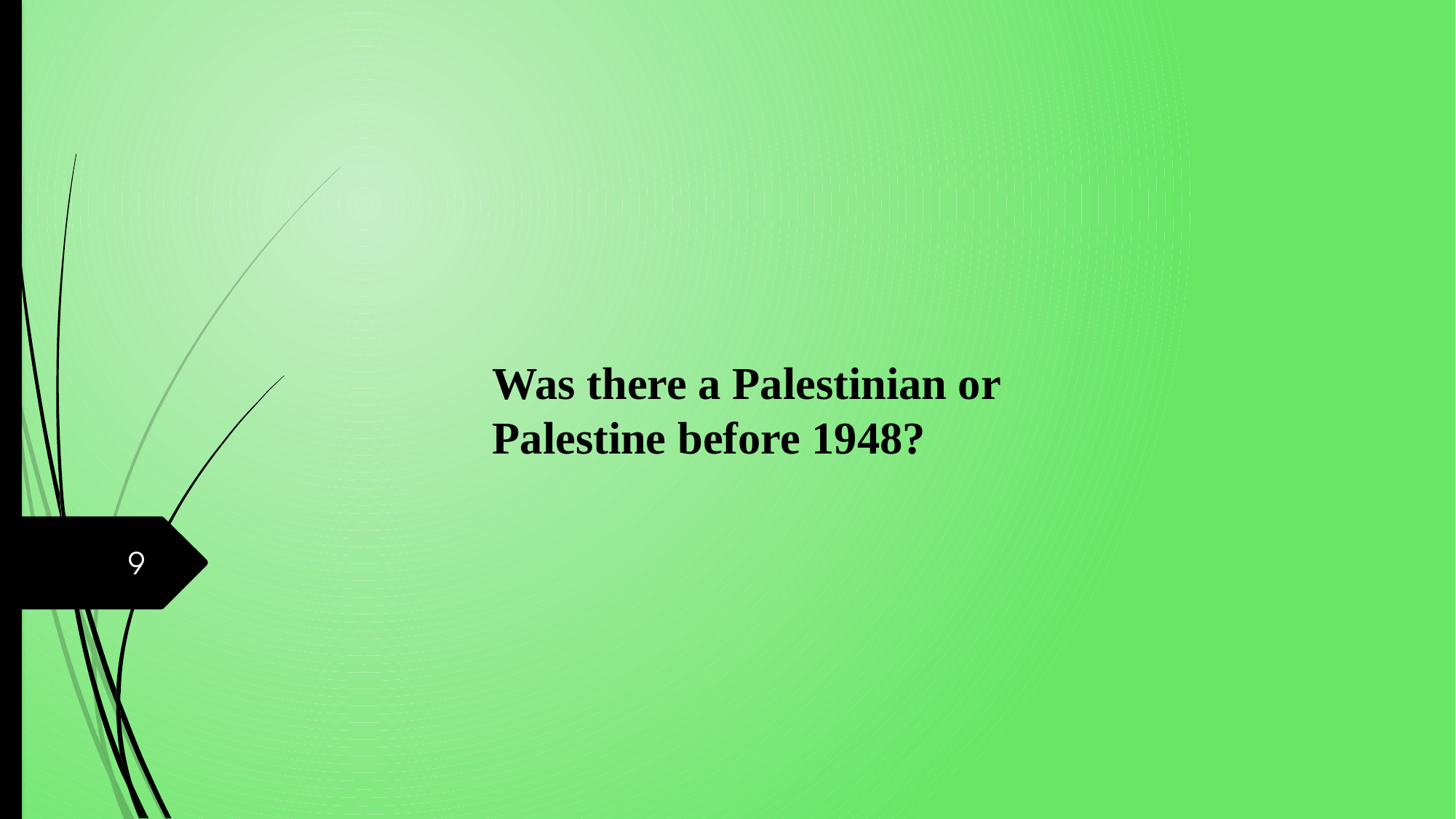

Was there a Palestinian or Palestine before 1948?
9